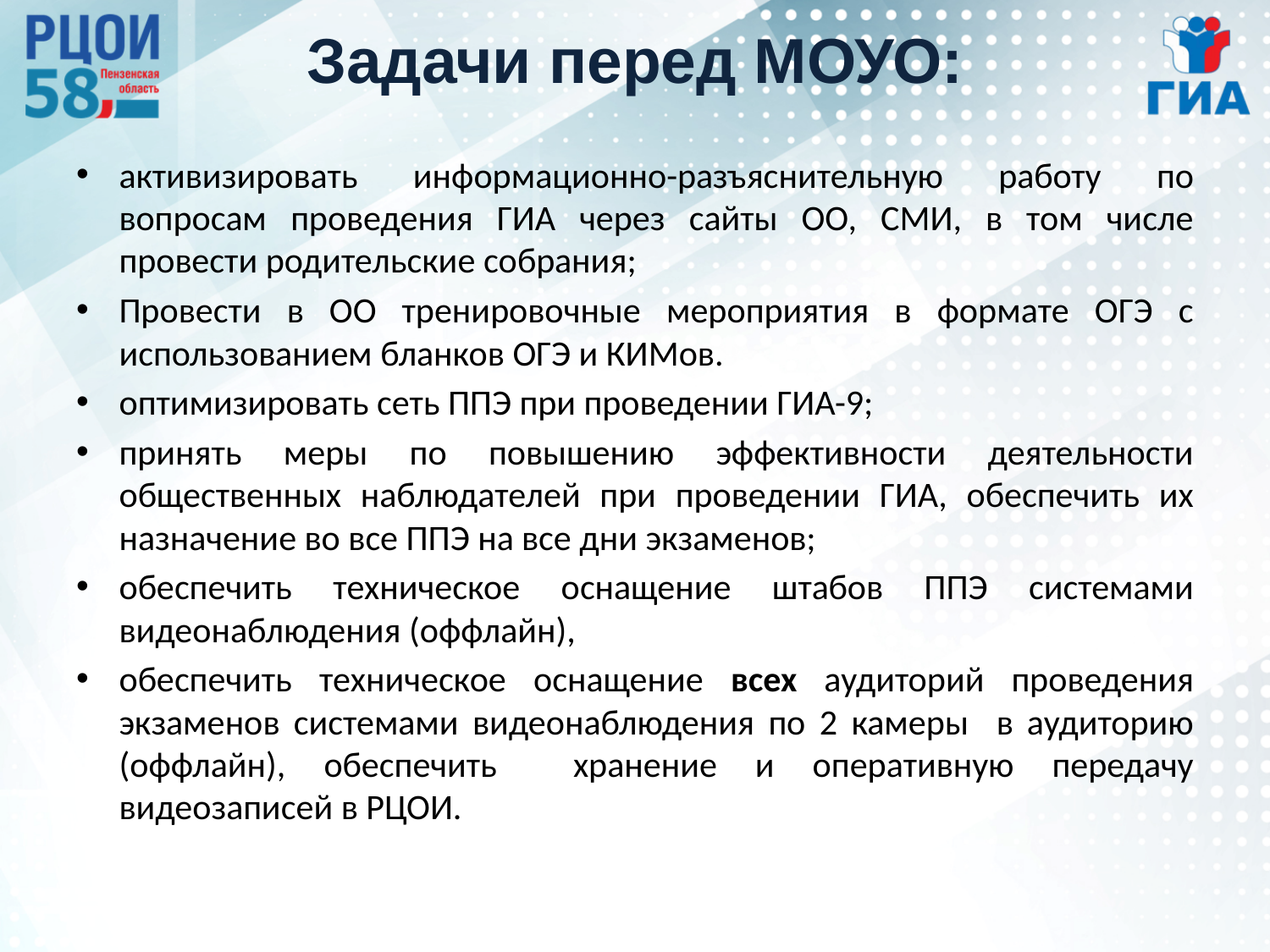

# Задачи перед МОУО:
активизировать информационно-разъяснительную работу по вопросам проведения ГИА через сайты ОО, СМИ, в том числе провести родительские собрания;
Провести в ОО тренировочные мероприятия в формате ОГЭ с использованием бланков ОГЭ и КИМов.
оптимизировать сеть ППЭ при проведении ГИА-9;
принять меры по повышению эффективности деятельности общественных наблюдателей при проведении ГИА, обеспечить их назначение во все ППЭ на все дни экзаменов;
обеспечить техническое оснащение штабов ППЭ системами видеонаблюдения (оффлайн),
обеспечить техническое оснащение всех аудиторий проведения экзаменов системами видеонаблюдения по 2 камеры  в аудиторию (оффлайн), обеспечить  хранение и оперативную передачу видеозаписей в РЦОИ.